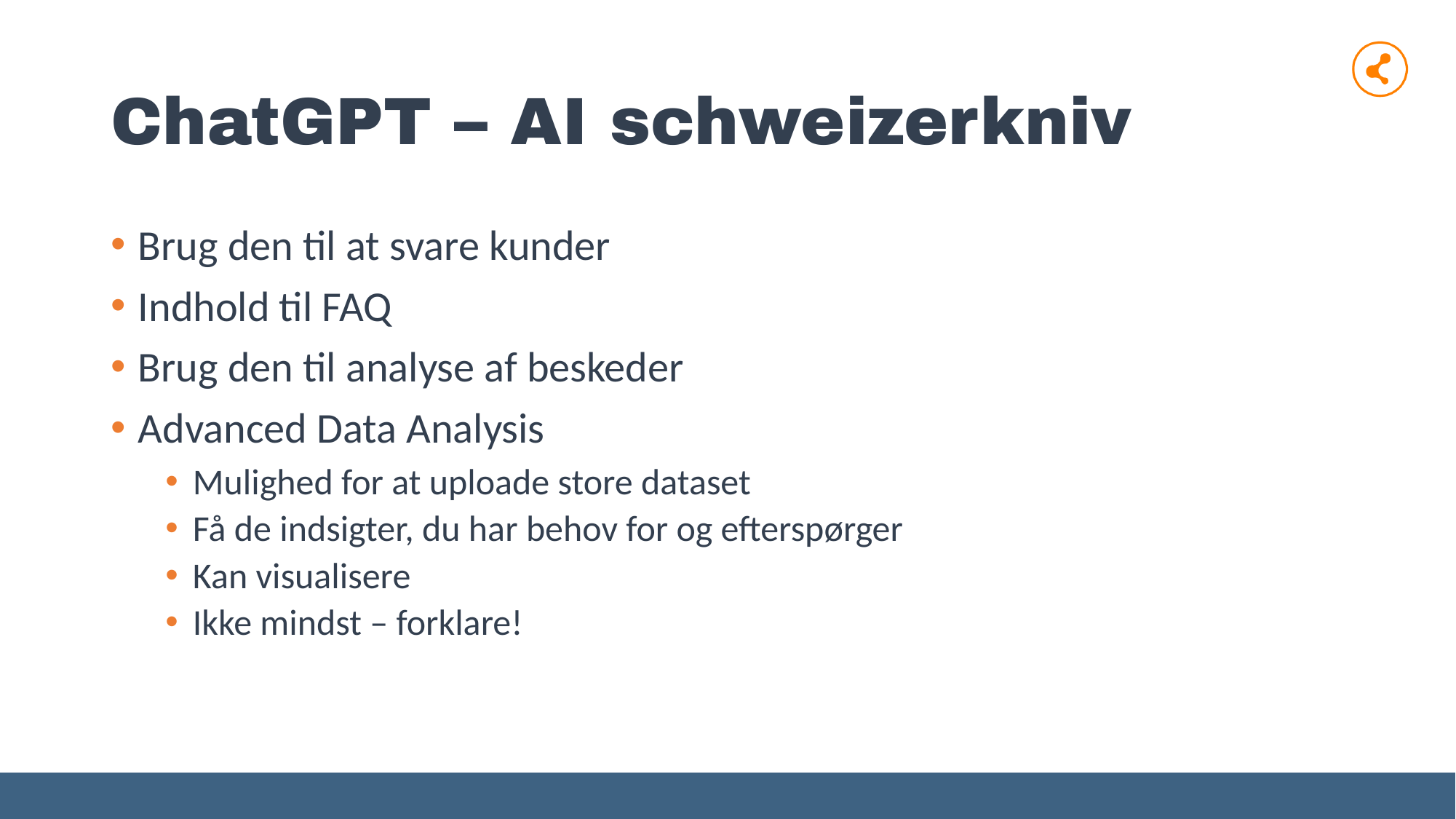

# ChatGPT – AI schweizerkniv
Brug den til at svare kunder
Indhold til FAQ
Brug den til analyse af beskeder
Advanced Data Analysis
Mulighed for at uploade store dataset
Få de indsigter, du har behov for og efterspørger
Kan visualisere
Ikke mindst – forklare!